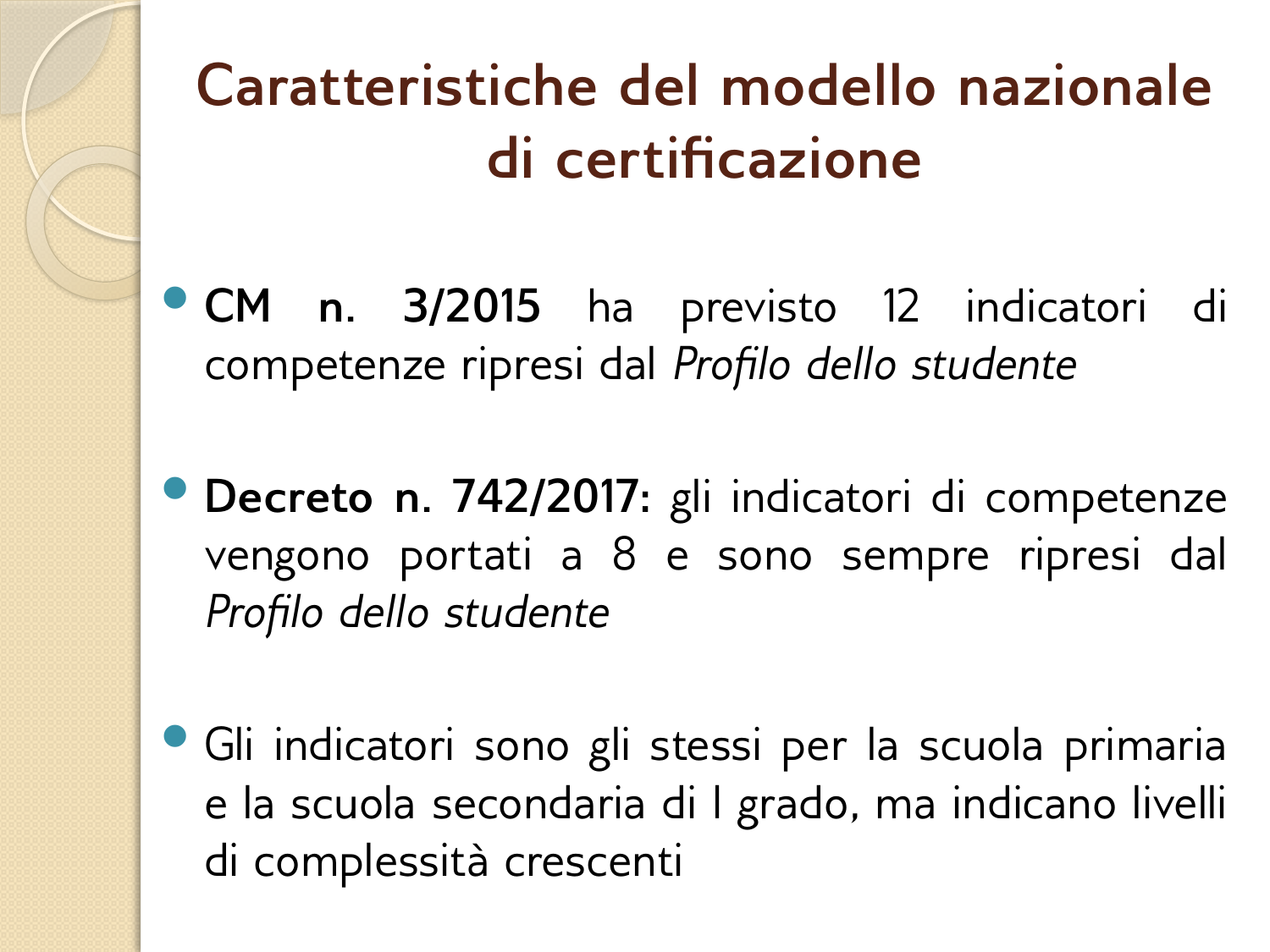

# Caratteristiche del modello nazionale di certificazione

CM n. 3/2015 ha previsto 12 indicatori di competenze ripresi dal Profilo dello studente

Decreto n. 742/2017: gli indicatori di competenze vengono portati a 8 e sono sempre ripresi dal Profilo dello studente

Gli indicatori sono gli stessi per la scuola primaria e la scuola secondaria di I grado, ma indicano livelli di complessità crescenti